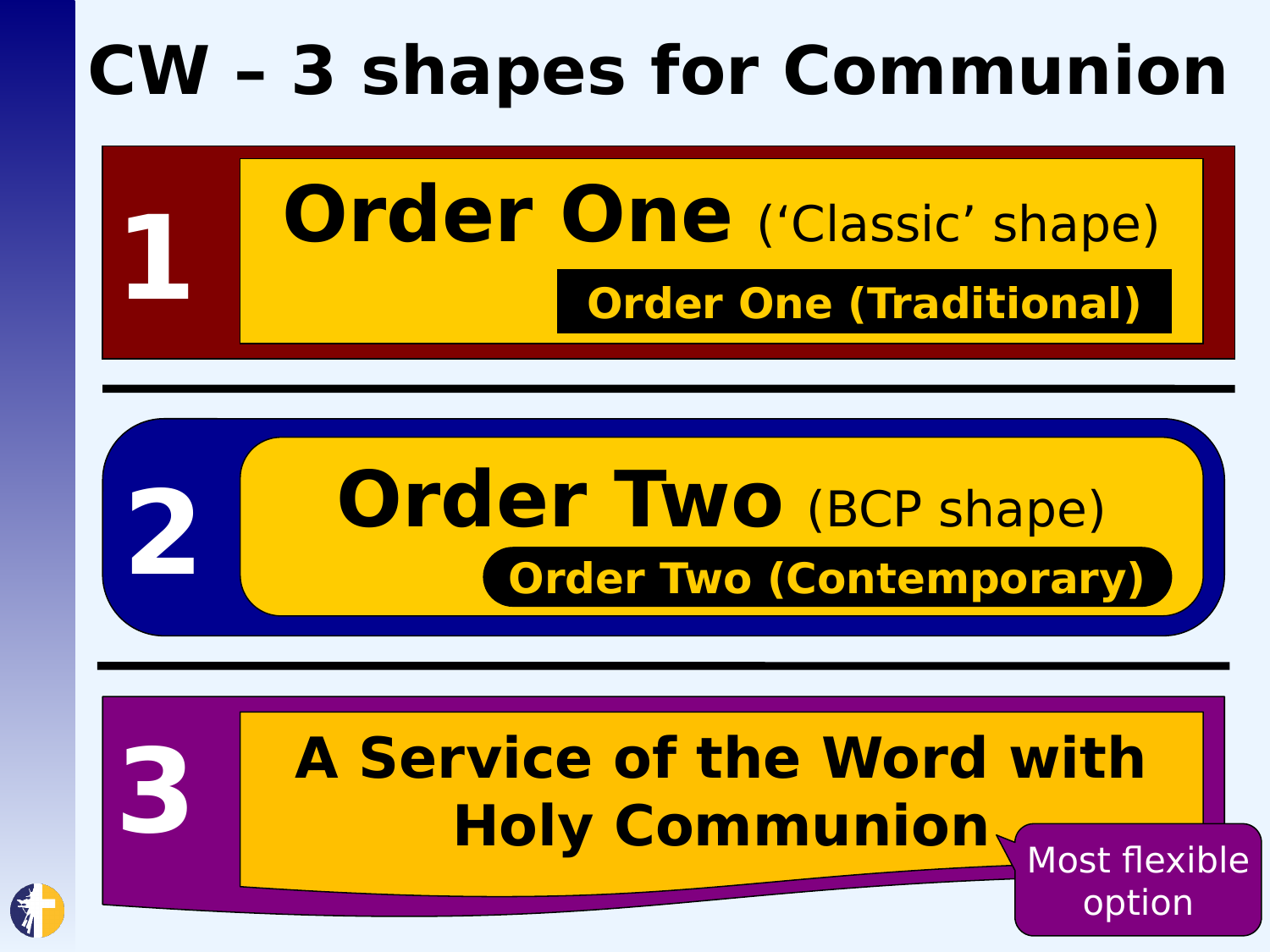

# CW – 3 shapes for Communion
1
Order One (‘Classic’ shape)
Order One (Traditional)

2
Order Two (BCP shape)
Order Two (Contemporary)

3
A Service of the Word with Holy Communion
Most flexible option